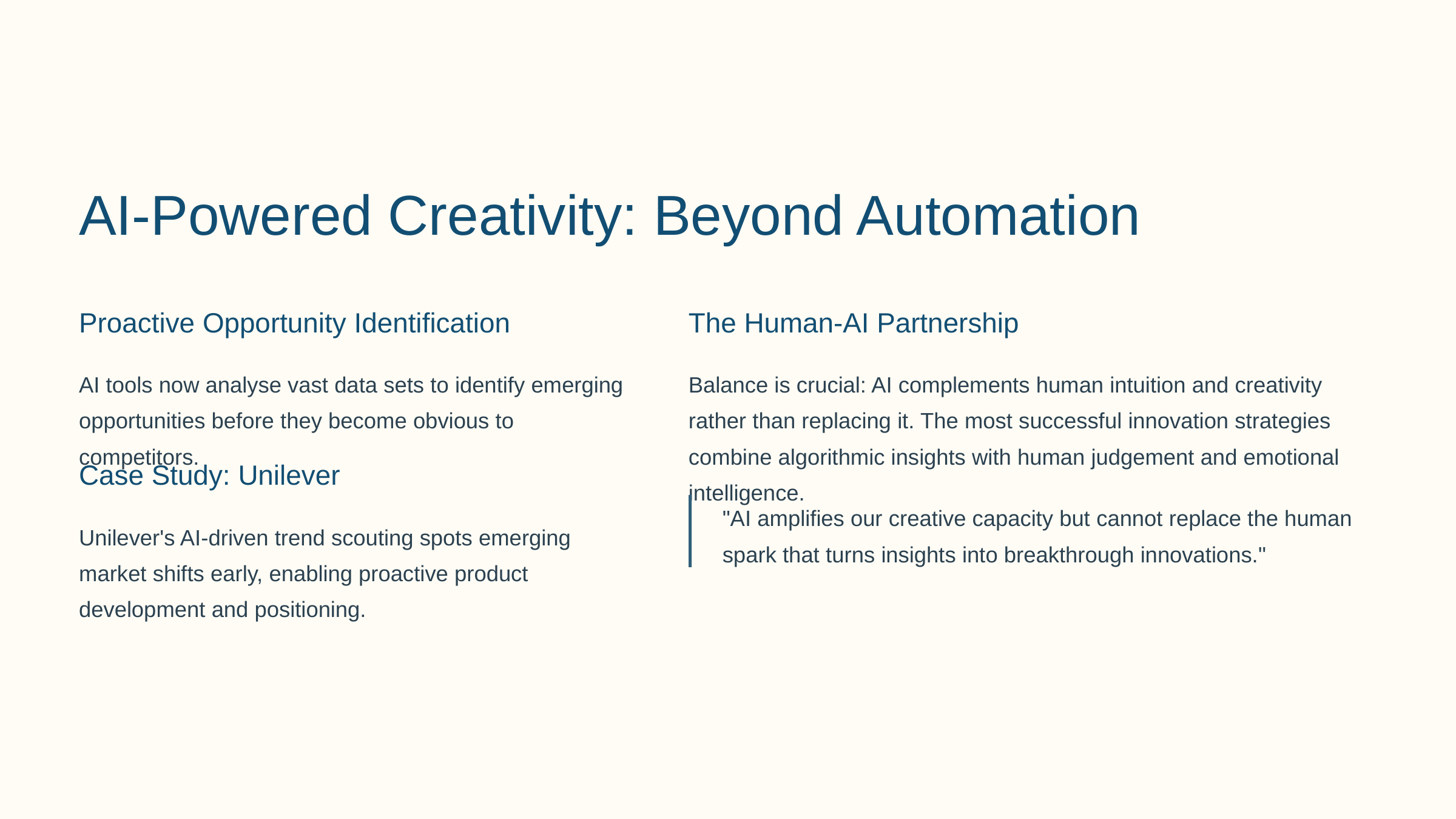

AI-Powered Creativity: Beyond Automation
Proactive Opportunity Identification
The Human-AI Partnership
AI tools now analyse vast data sets to identify emerging opportunities before they become obvious to competitors.
Balance is crucial: AI complements human intuition and creativity rather than replacing it. The most successful innovation strategies combine algorithmic insights with human judgement and emotional intelligence.
Case Study: Unilever

"AI amplifies our creative capacity but cannot replace the human spark that turns insights into breakthrough innovations."
Unilever's AI-driven trend scouting spots emerging market shifts early, enabling proactive product development and positioning.